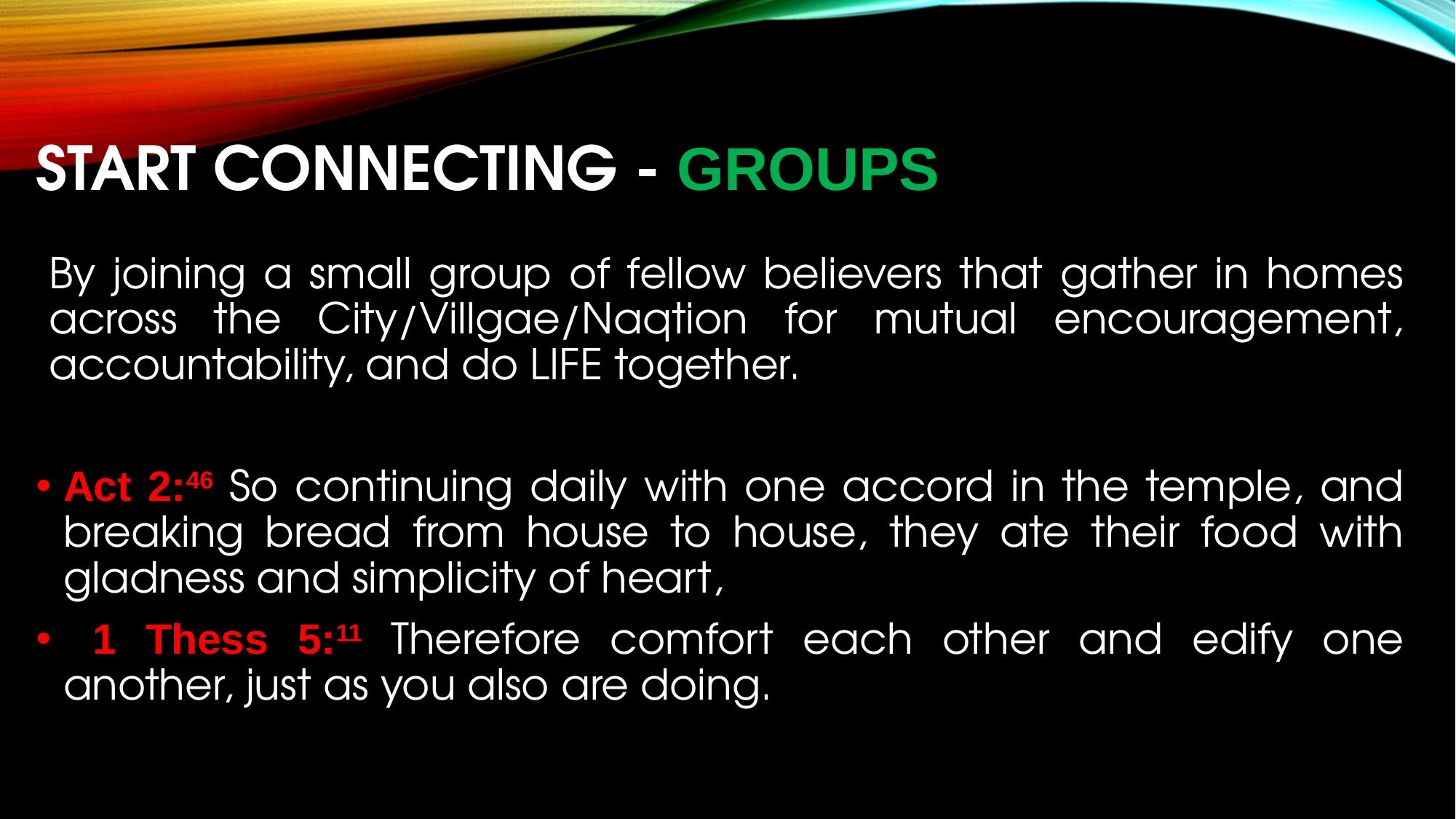

# Start CONNECTING - GROUPS
By joining a small group of fellow believers that gather in homes across the City/Villgae/Naqtion for mutual encouragement, accountability, and do LIFE together.

Act 2:46 So continuing daily with one accord in the temple, and breaking bread from house to house, they ate their food with gladness and simplicity of heart,
 1 Thess 5:11 Therefore comfort each other and edify one another, just as you also are doing.